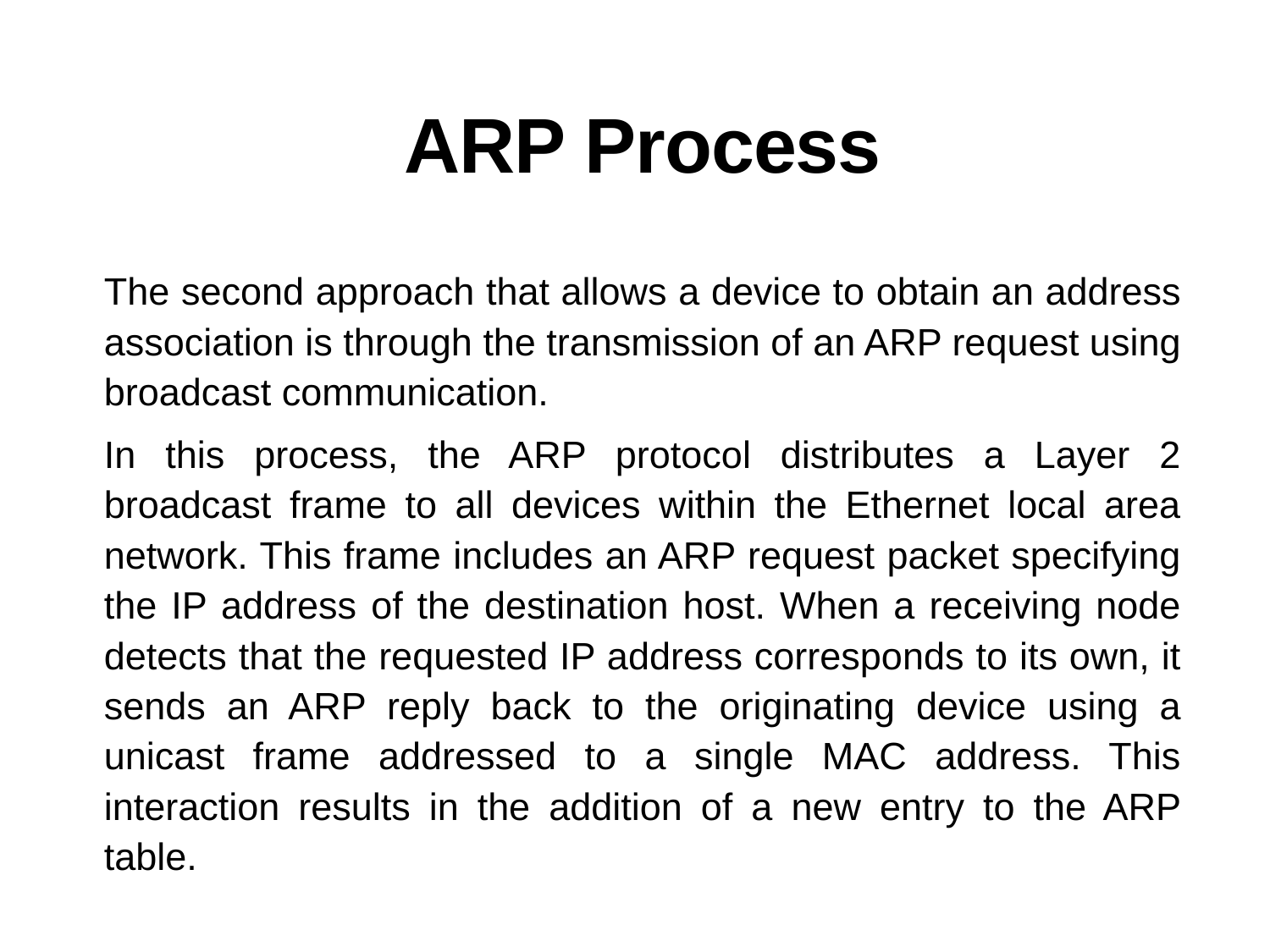

# ARP Process
The second approach that allows a device to obtain an address association is through the transmission of an ARP request using broadcast communication.
In this process, the ARP protocol distributes a Layer 2 broadcast frame to all devices within the Ethernet local area network. This frame includes an ARP request packet specifying the IP address of the destination host. When a receiving node detects that the requested IP address corresponds to its own, it sends an ARP reply back to the originating device using a unicast frame addressed to a single MAC address. This interaction results in the addition of a new entry to the ARP table.